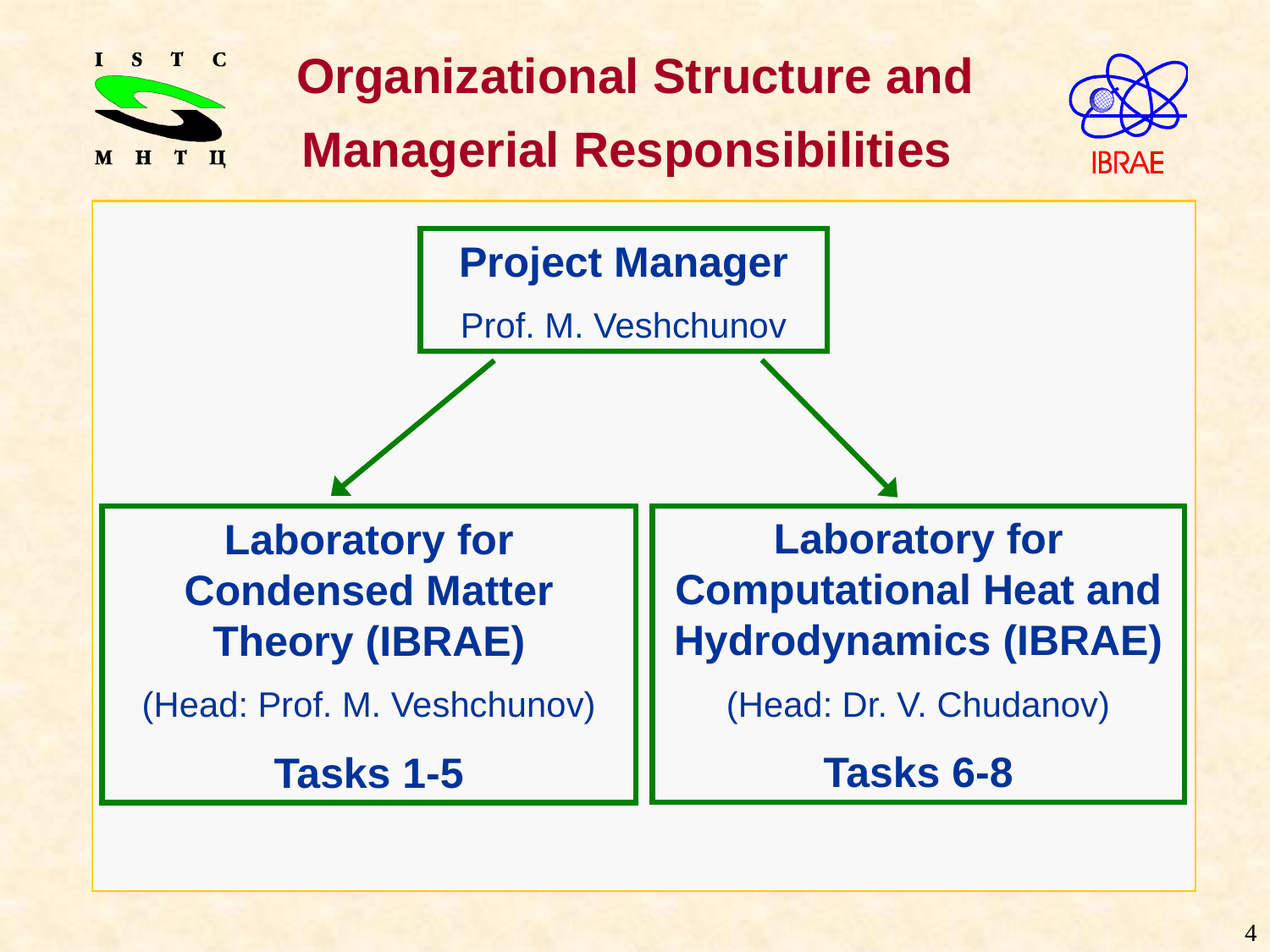

# Organizational Structure and Managerial Responsibilities

Project Manager
Prof. M. Veshchunov

Laboratory for Computational Heat and Hydrodynamics (IBRAE)
(Head: Dr. V. Chudanov)
Tasks 6-8
Laboratory for Condensed Matter Theory (IBRAE)
(Head: Prof. M. Veshchunov)
Tasks 1-5
-
4